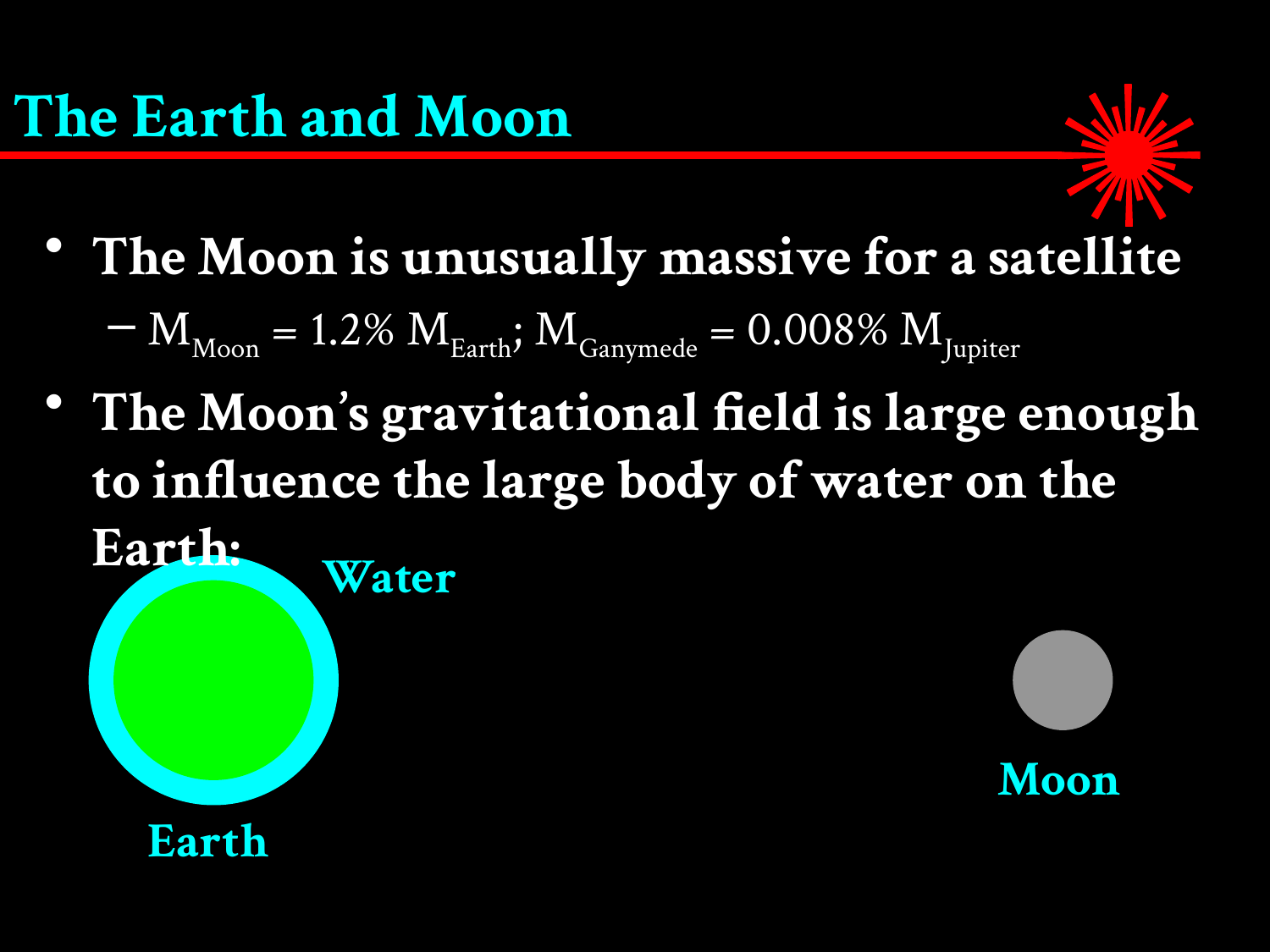

# The Earth and Moon
The Moon is unusually massive for a satellite
MMoon = 1.2% MEarth; MGanymede = 0.008% MJupiter
The Moon’s gravitational field is large enough to influence the large body of water on the Earth:
Water

Moon
Earth